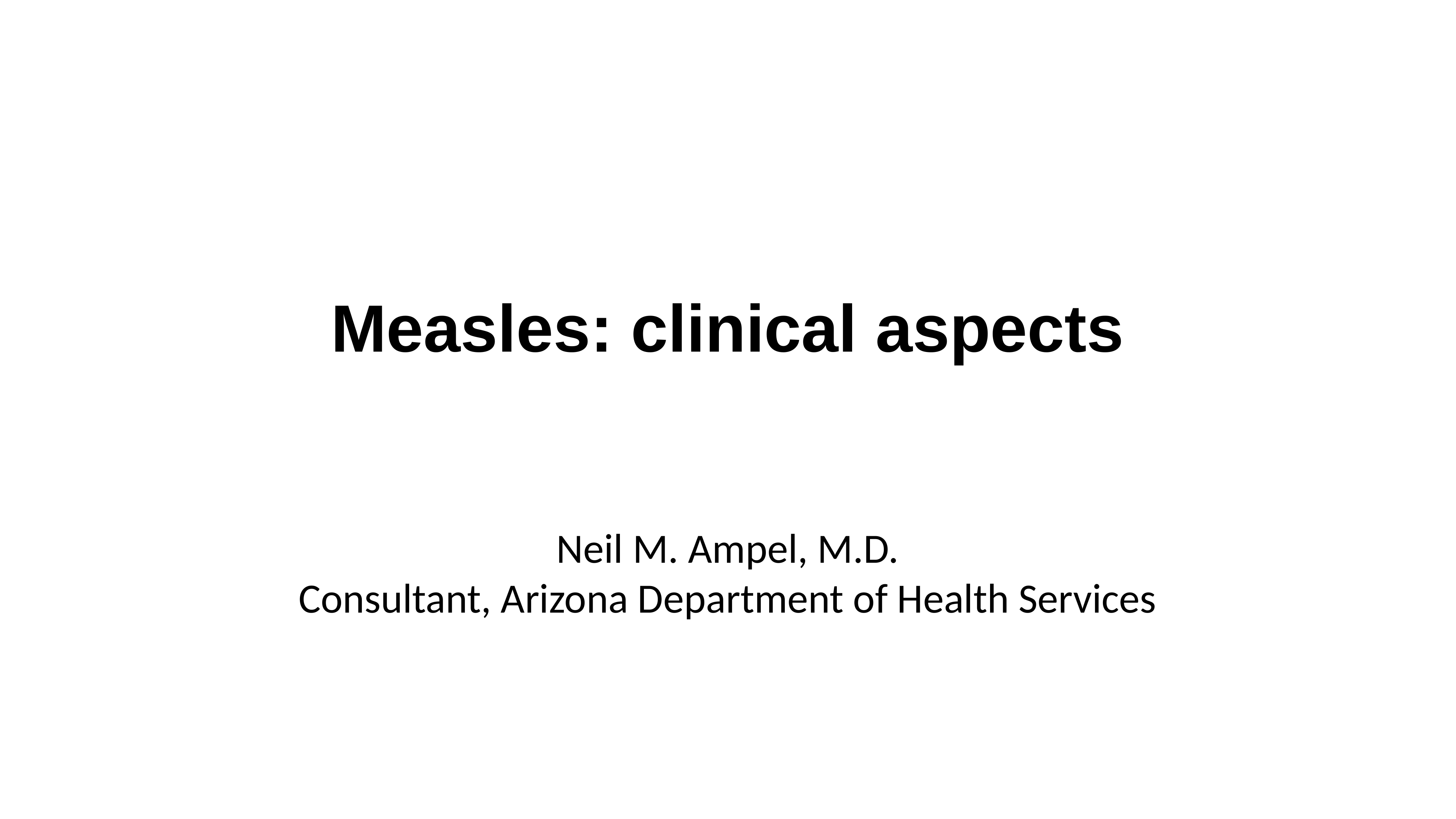

# Measles: clinical aspects
Neil M. Ampel, M.D.
Consultant, Arizona Department of Health Services